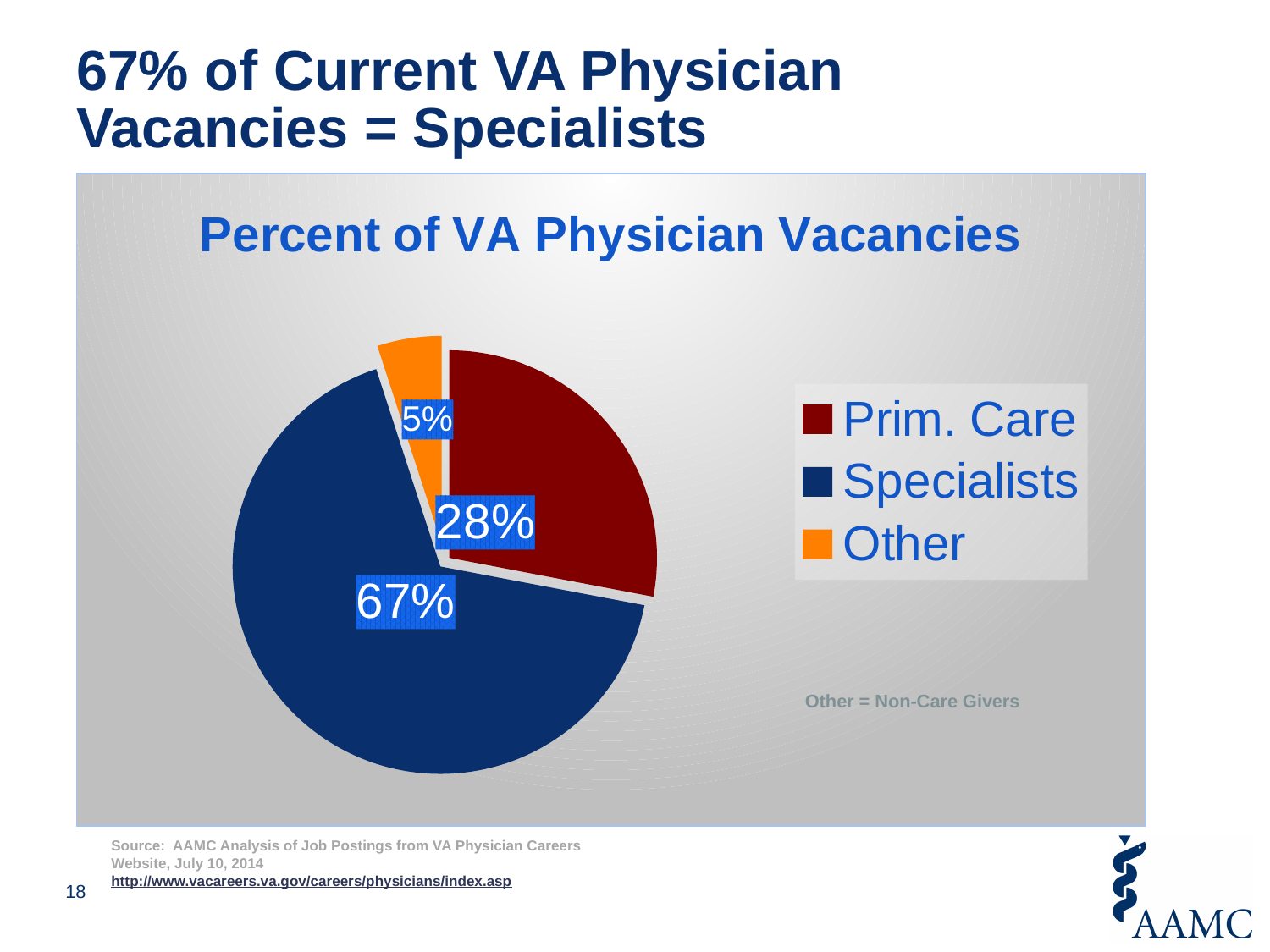

# 67% of Current VA Physician Vacancies = Specialists

### Chart: Percent of VA Physician Vacancies

| Category | Percent of VA Physician Vacancies |
|---|---|
| Prim. Care | 0.28 |
| Specialists | 0.67 |
| Other | 0.05 |
Other = Non-Care Givers
Source:  AAMC Analysis of Job Postings from VA Physician Careers Website, July 10, 2014
http://www.vacareers.va.gov/careers/physicians/index.asp

18